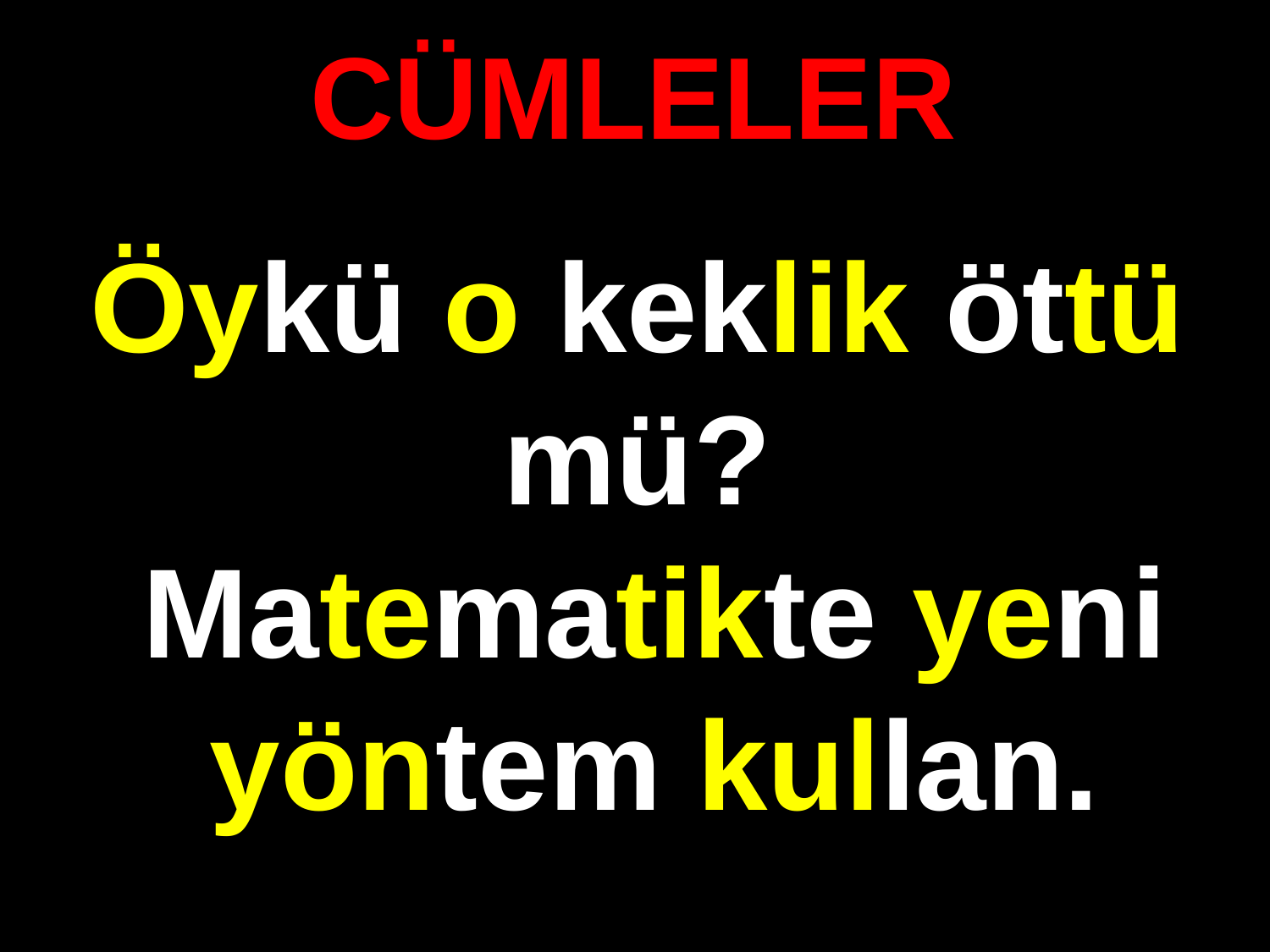

CÜMLELER
Öykü o keklik öttü mü?
#
Matematikte yeni yöntem kullan.